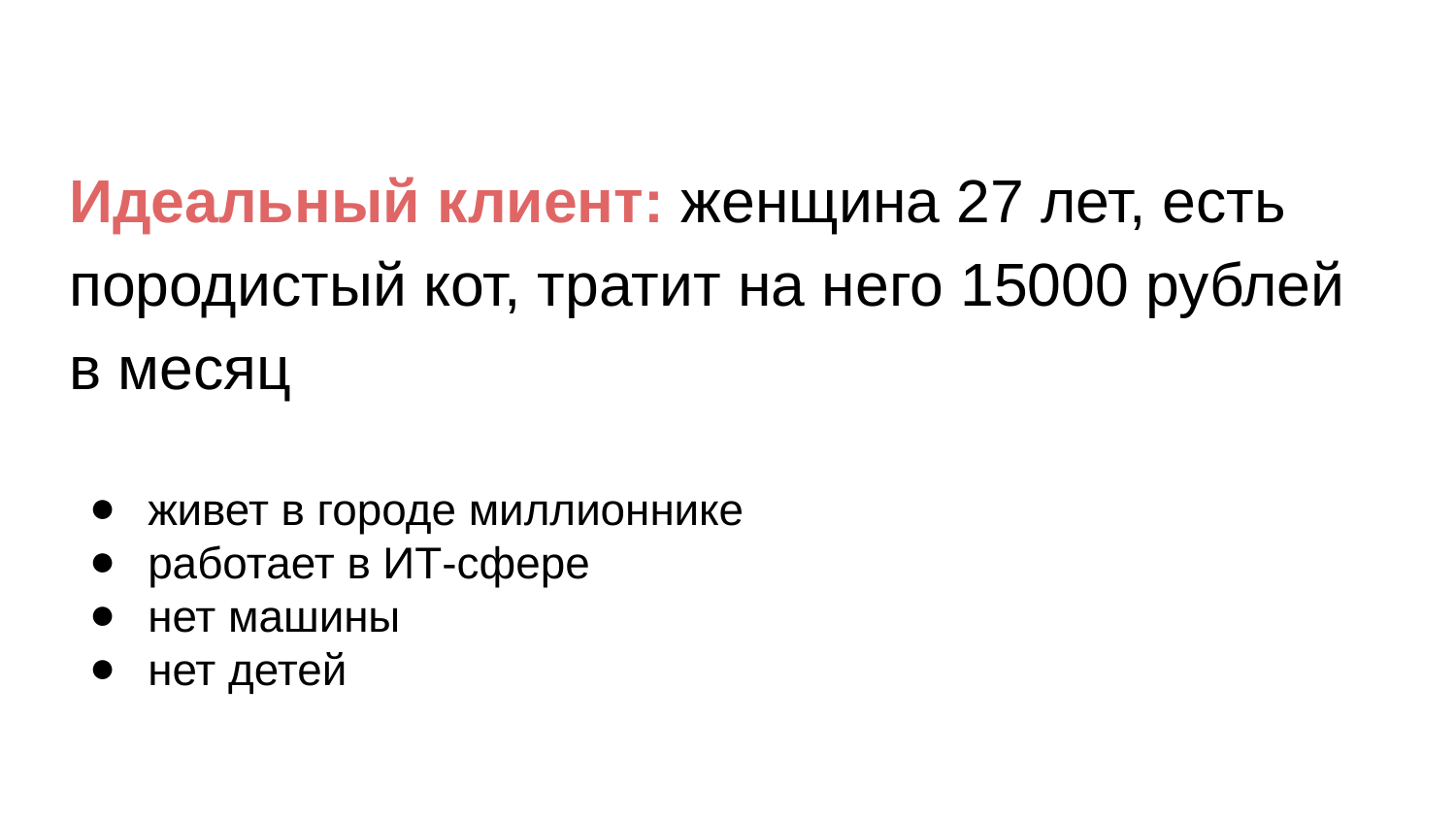

Идеальный клиент: женщина 27 лет, есть породистый кот, тратит на него 15000 рублей в месяц
живет в городе миллионнике
работает в ИТ-сфере
нет машины
нет детей